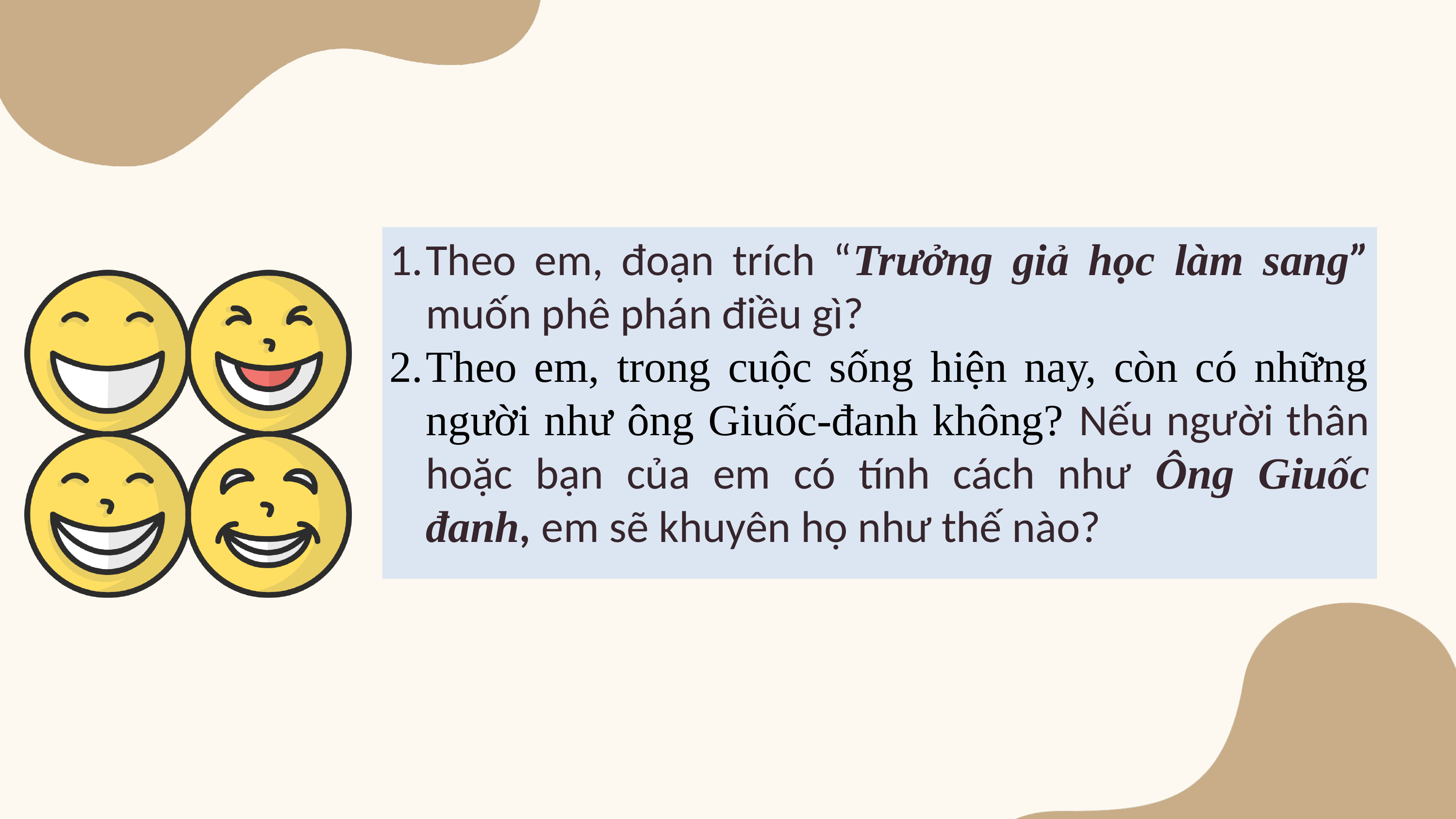

Theo em, đoạn trích “Trưởng giả học làm sang” muốn phê phán điều gì?
Theo em, trong cuộc sống hiện nay, còn có những người như ông Giuốc-đanh không? Nếu người thân hoặc bạn của em có tính cách như Ông Giuốc đanh, em sẽ khuyên họ như thế nào?